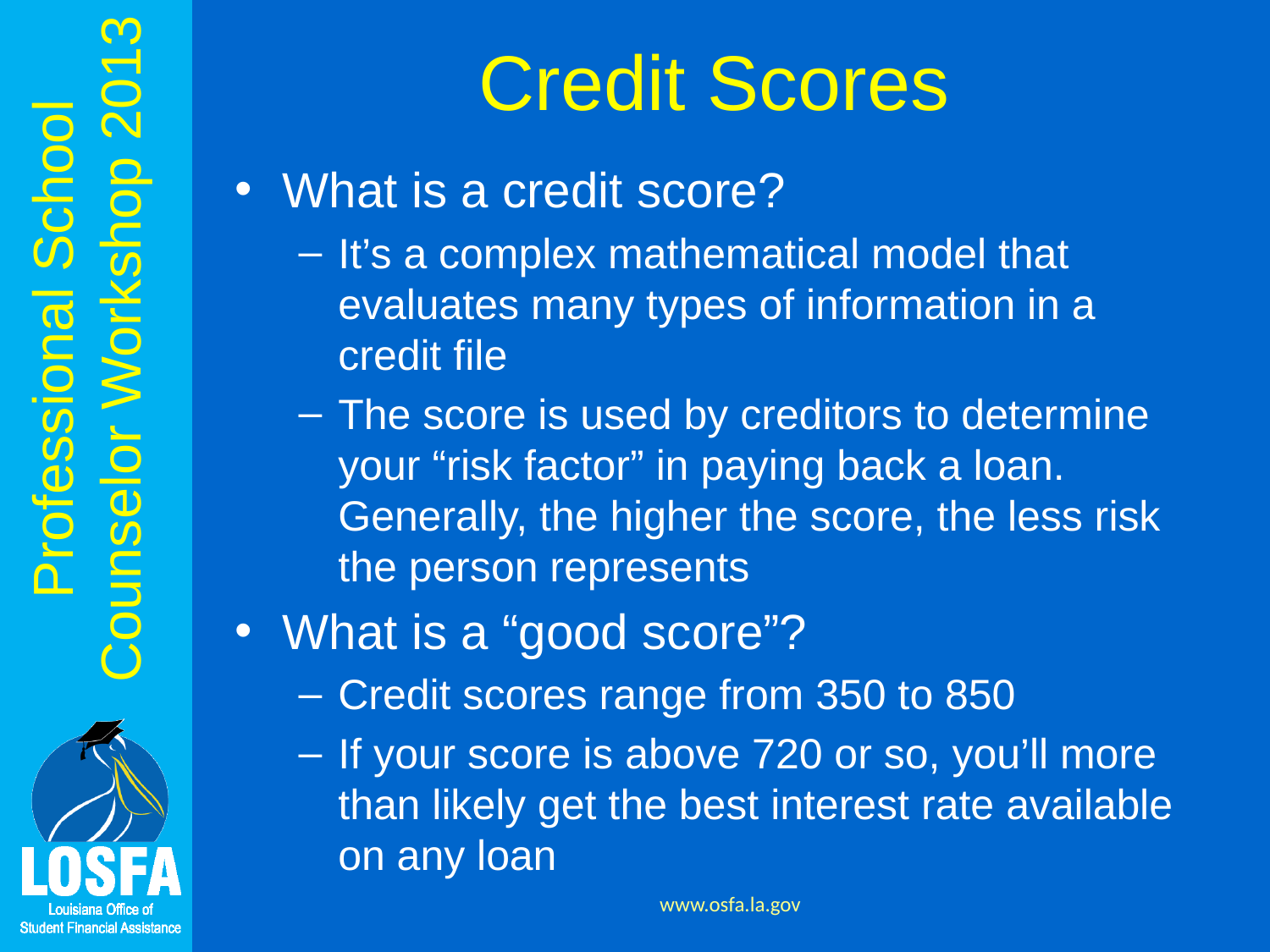

# Credit Scores
What is a credit score?
It’s a complex mathematical model that evaluates many types of information in a credit file
The score is used by creditors to determine your “risk factor” in paying back a loan. Generally, the higher the score, the less risk the person represents
What is a “good score”?
Credit scores range from 350 to 850
If your score is above 720 or so, you’ll more than likely get the best interest rate available on any loan

www.osfa.la.gov